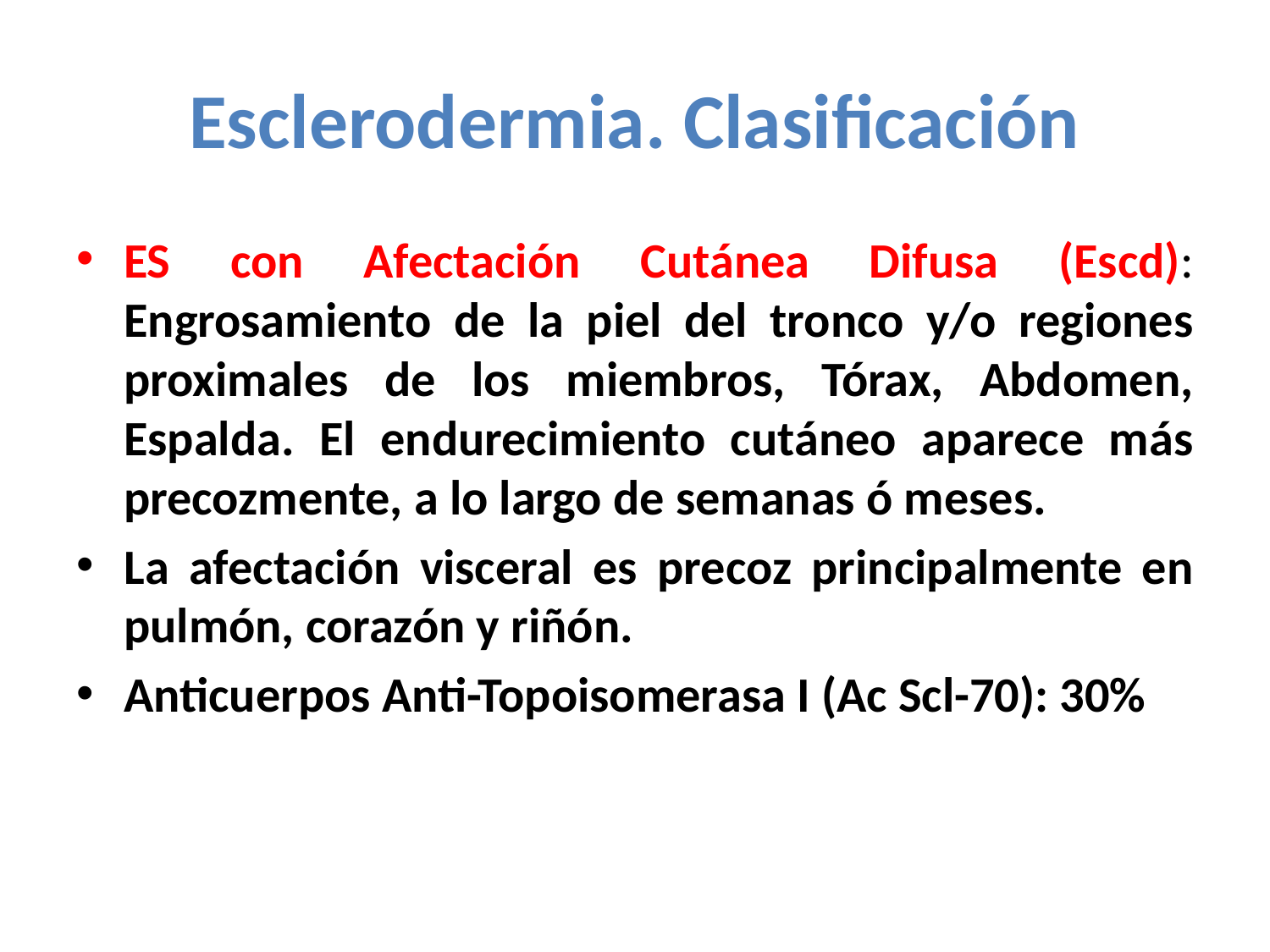

# Esclerodermia. Clasificación
ES con Afectación Cutánea Difusa (Escd): Engrosamiento de la piel del tronco y/o regiones proximales de los miembros, Tórax, Abdomen, Espalda. El endurecimiento cutáneo aparece más precozmente, a lo largo de semanas ó meses.
La afectación visceral es precoz principalmente en pulmón, corazón y riñón.
Anticuerpos Anti-Topoisomerasa I (Ac Scl-70): 30%